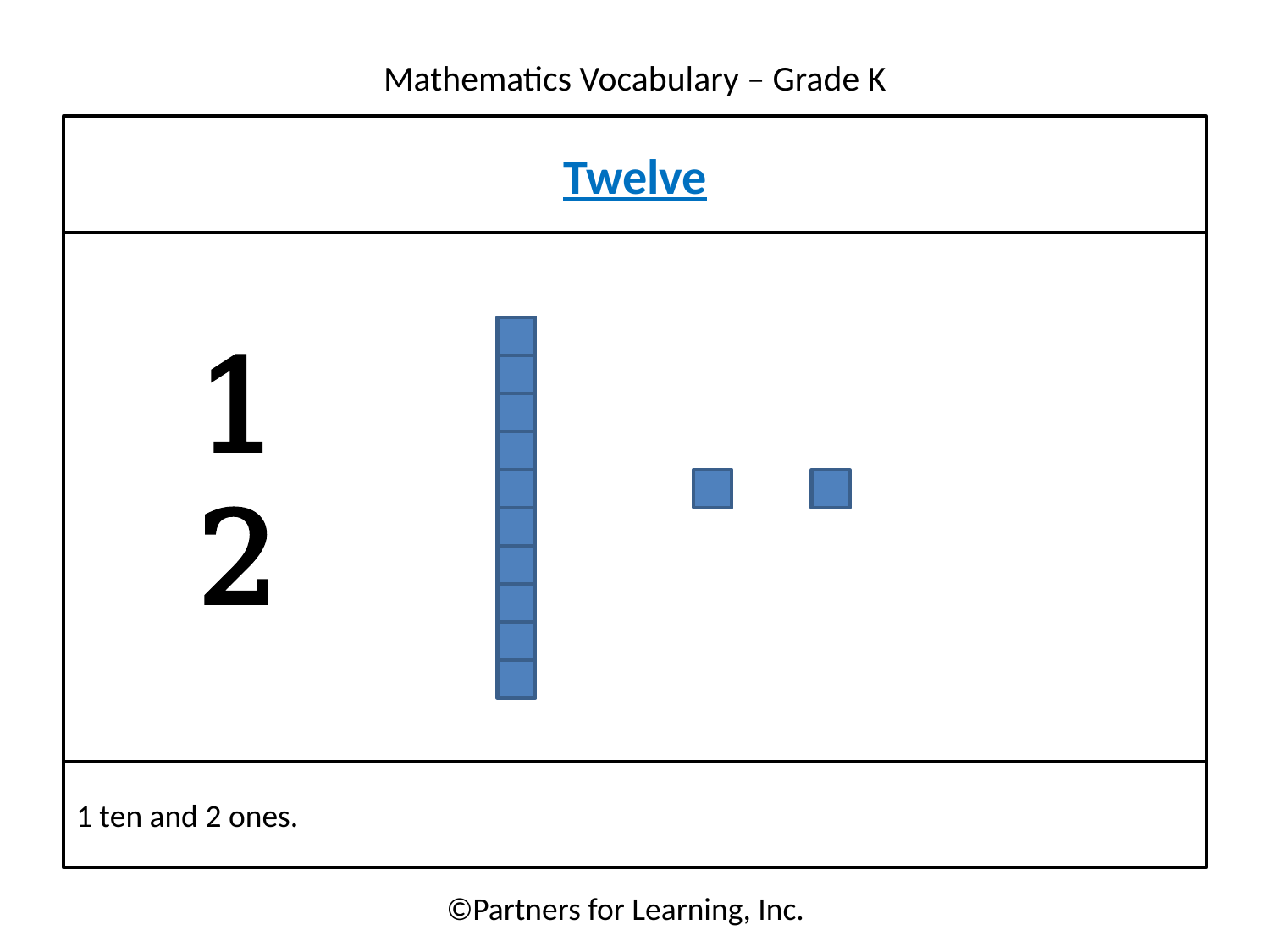

Twelve
12

1 ten and 2 ones.